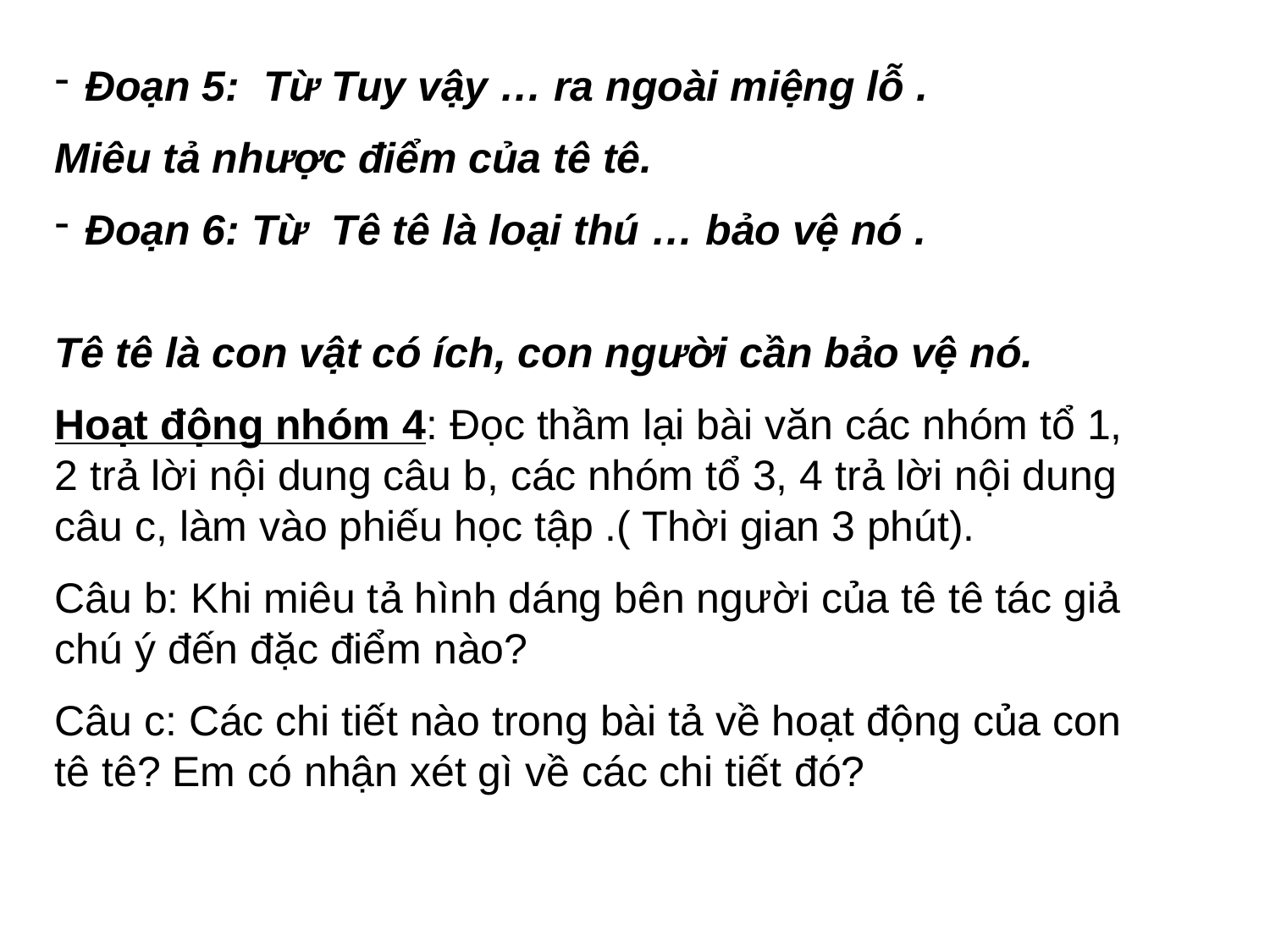

Đoạn 5:  Từ Tuy vậy … ra ngoài miệng lỗ .
Miêu tả nhược điểm của tê tê.
Đoạn 6: Từ  Tê tê là loại thú … bảo vệ nó .
Tê tê là con vật có ích, con người cần bảo vệ nó.
Hoạt động nhóm 4: Đọc thầm lại bài văn các nhóm tổ 1, 2 trả lời nội dung câu b, các nhóm tổ 3, 4 trả lời nội dung câu c, làm vào phiếu học tập .( Thời gian 3 phút).
Câu b: Khi miêu tả hình dáng bên người của tê tê tác giả chú ý đến đặc điểm nào?
Câu c: Các chi tiết nào trong bài tả về hoạt động của con tê tê? Em có nhận xét gì về các chi tiết đó?